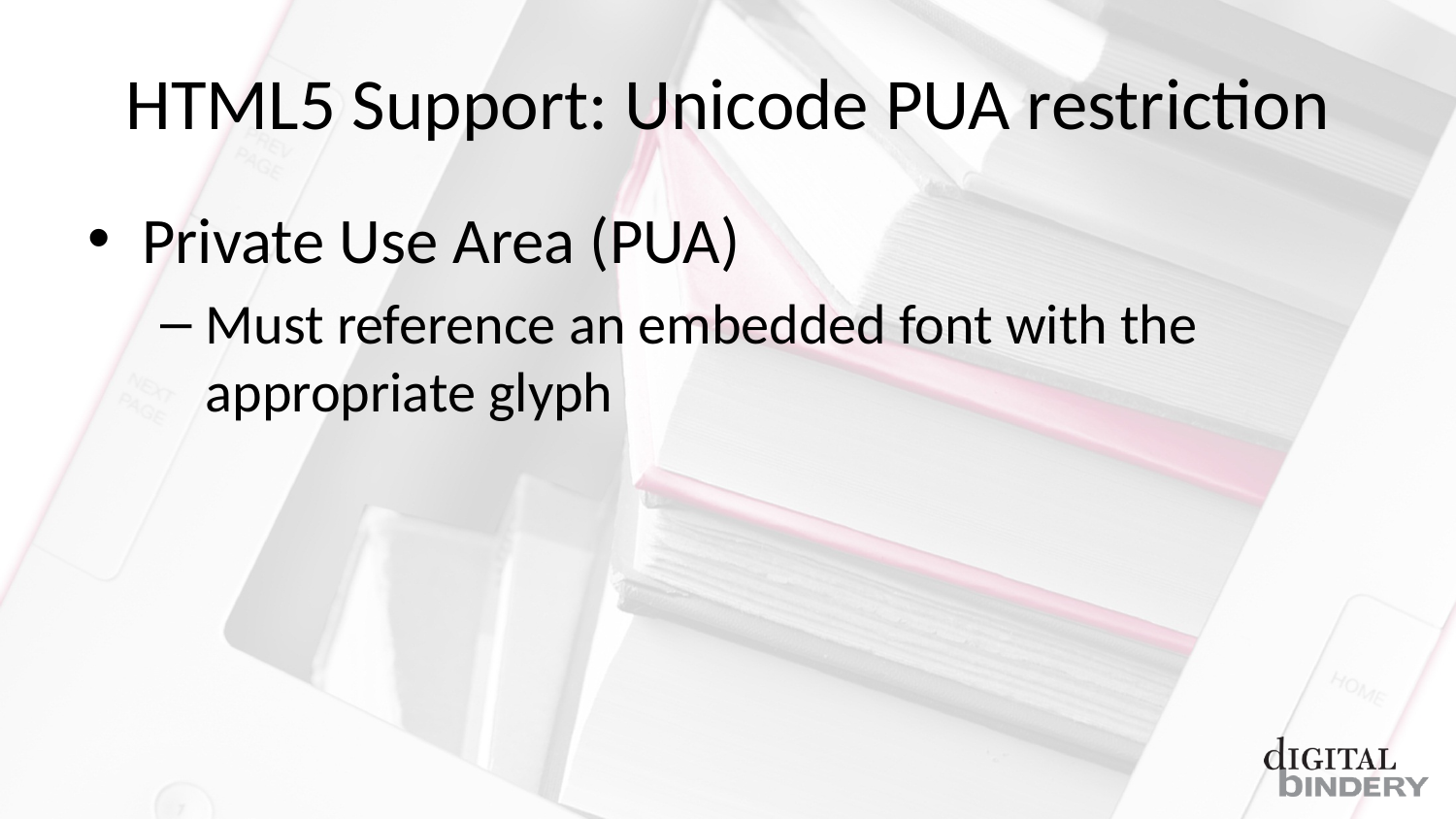

# HTML5 Support: Unicode PUA restriction
Private Use Area (PUA)
Must reference an embedded font with the appropriate glyph